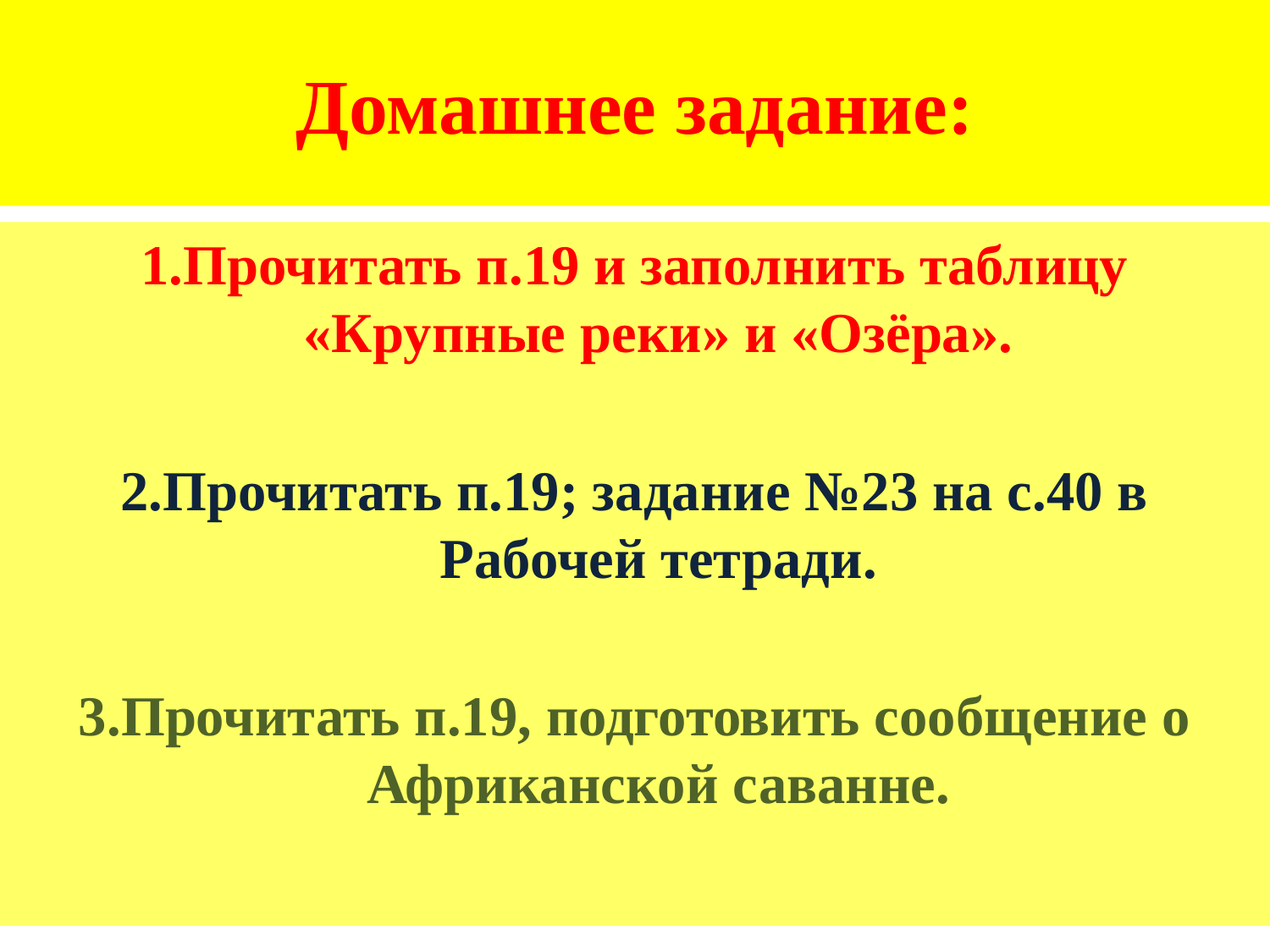

# Домашнее задание:
1.Прочитать п.19 и заполнить таблицу «Крупные реки» и «Озёра».

2.Прочитать п.19; задание №23 на с.40 в Рабочей тетради.

3.Прочитать п.19, подготовить сообщение о Африканской саванне.